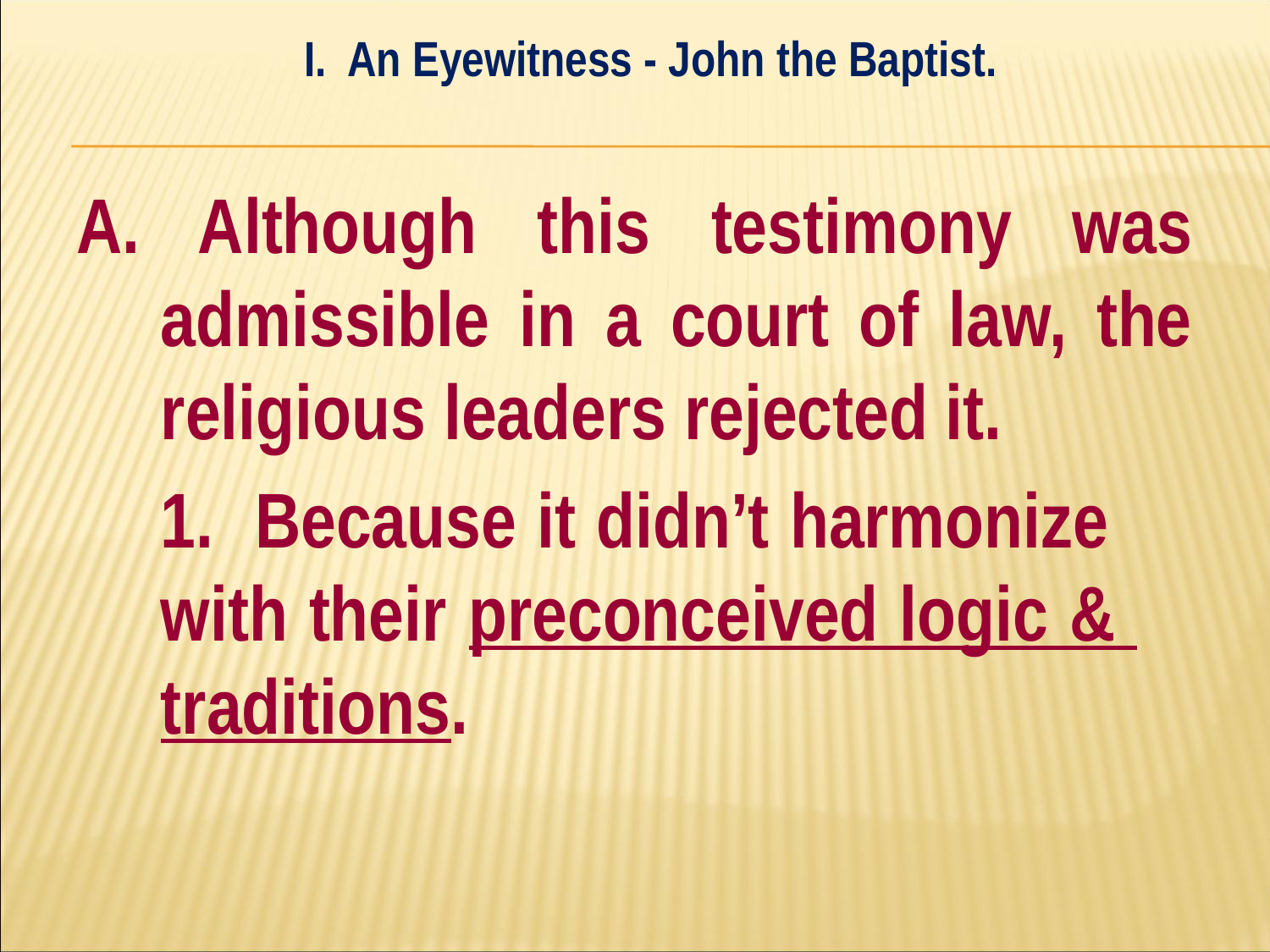

I.  An Eyewitness - John the Baptist.
#
A. Although this testimony was admissible in a court of law, the religious leaders rejected it.
	1.  Because it didn’t harmonize 	with their preconceived logic & 	traditions.